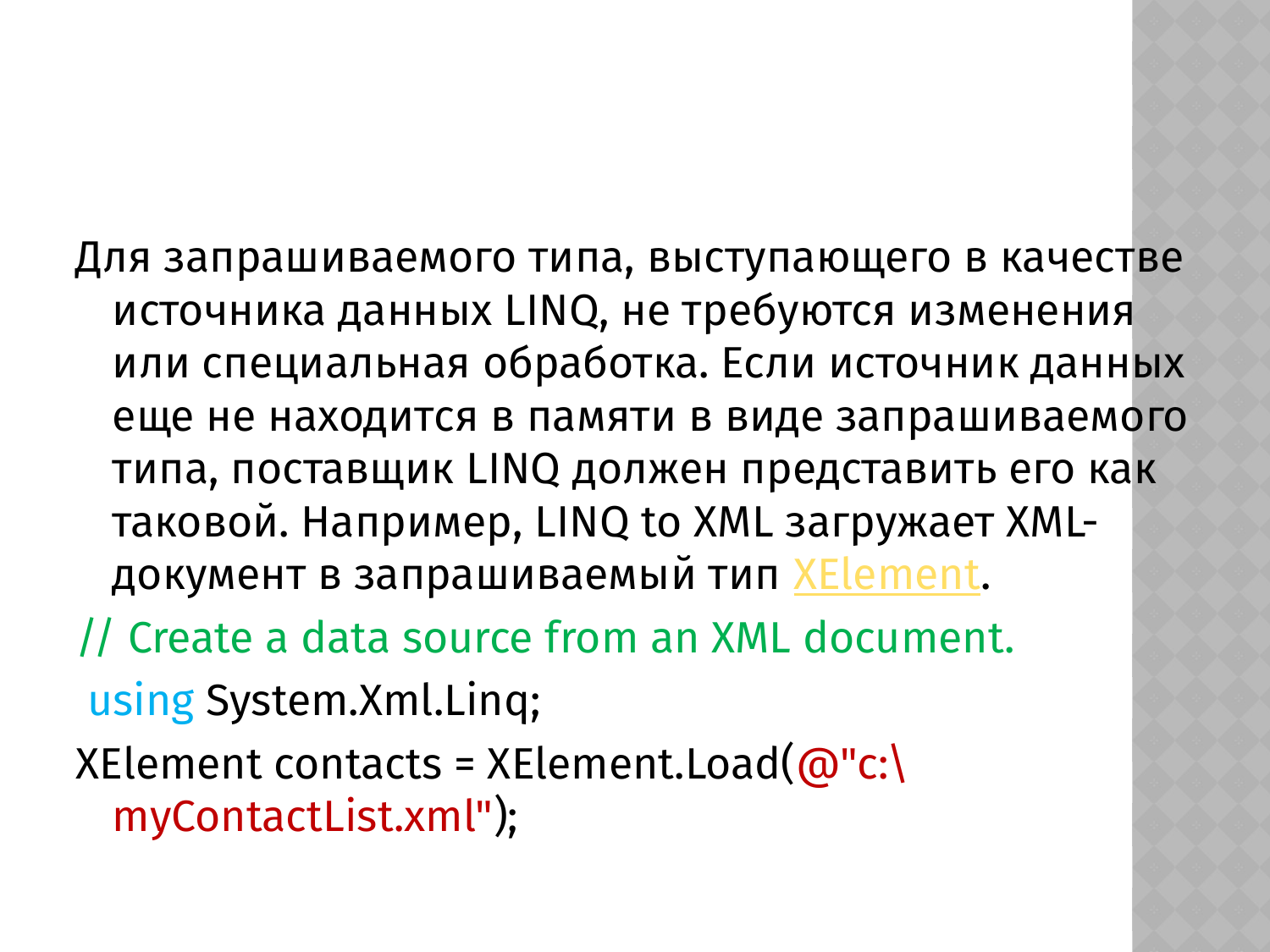

#
Для запрашиваемого типа, выступающего в качестве источника данных LINQ, не требуются изменения или специальная обработка. Если источник данных еще не находится в памяти в виде запрашиваемого типа, поставщик LINQ должен представить его как таковой. Например, LINQ to XML загружает XML-документ в запрашиваемый тип XElement.
// Create a data source from an XML document.
 using System.Xml.Linq;
XElement contacts = XElement.Load(@"c:\myContactList.xml");